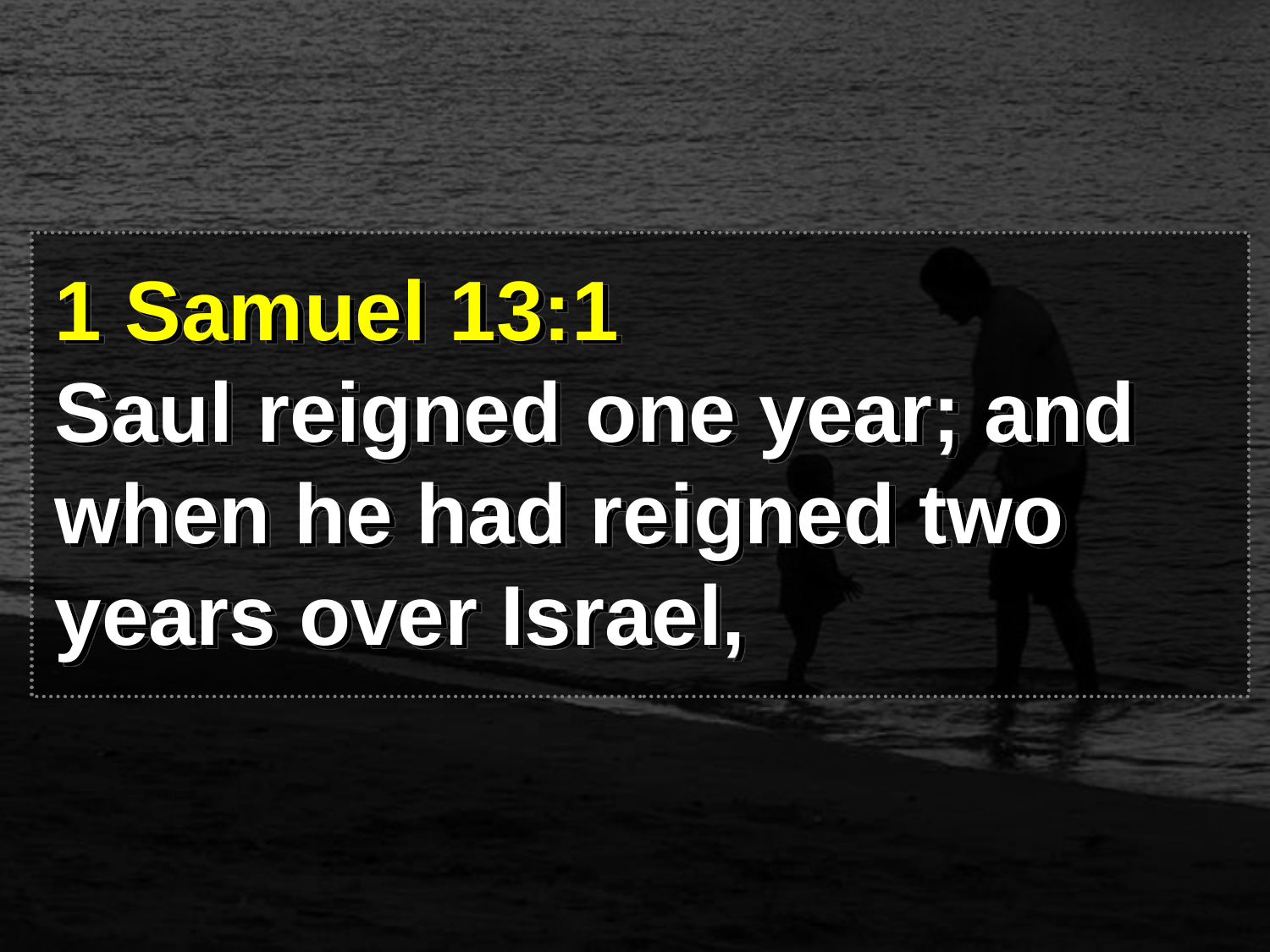

1 Samuel 13:1
Saul reigned one year; and when he had reigned two years over Israel,